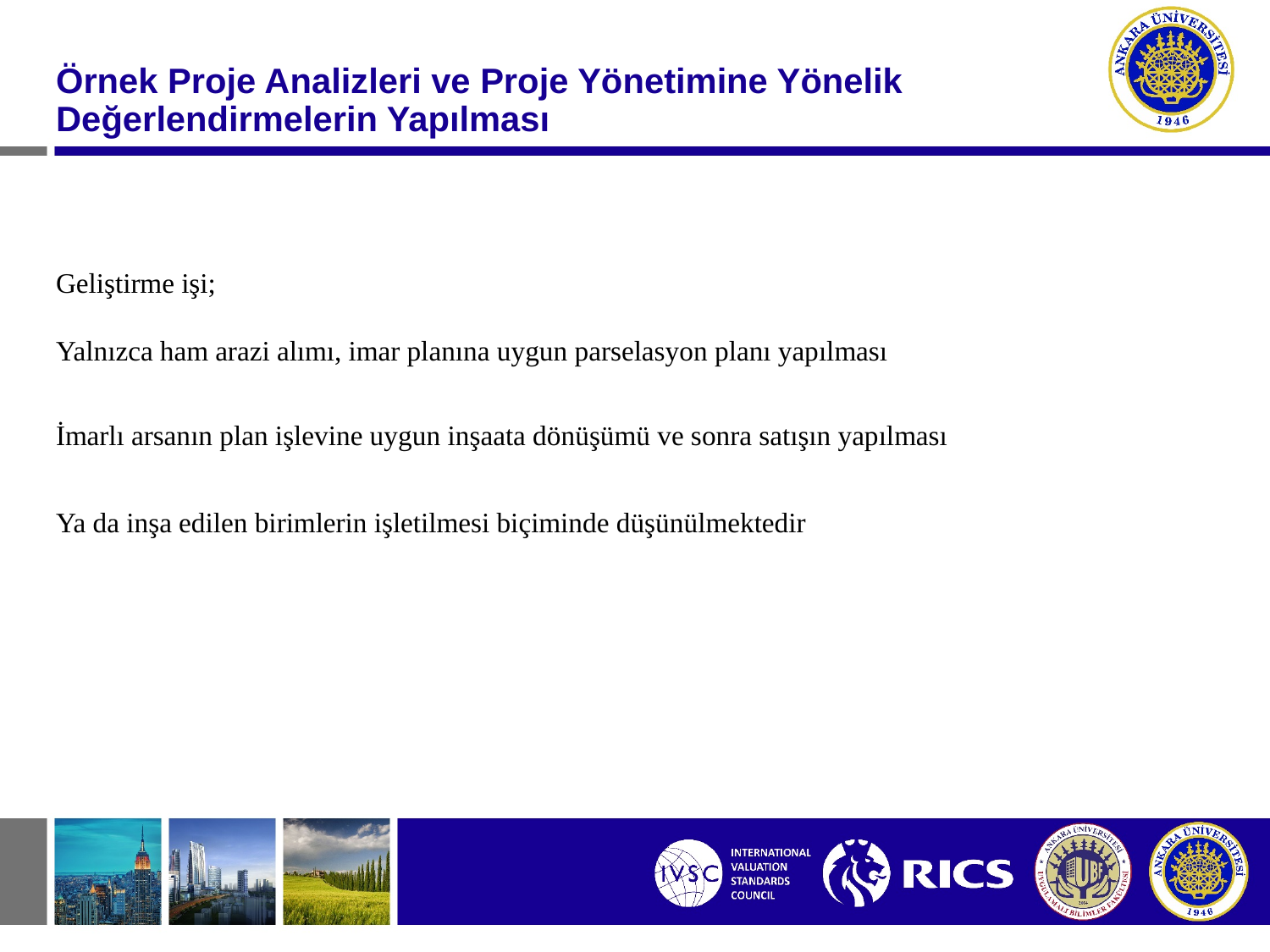

#
Örnek Proje Analizleri ve Proje Yönetimine Yönelik Değerlendirmelerin Yapılması

İmarlı arsanın plan işlevine uygun inşaata dönüşümü ve sonra satışın yapılması

Ya da inşa edilen birimlerin işletilmesi biçiminde düşünülmektedir

Geliştirme işi;

Yalnızca ham arazi alımı, imar planına uygun parselasyon planı yapılması